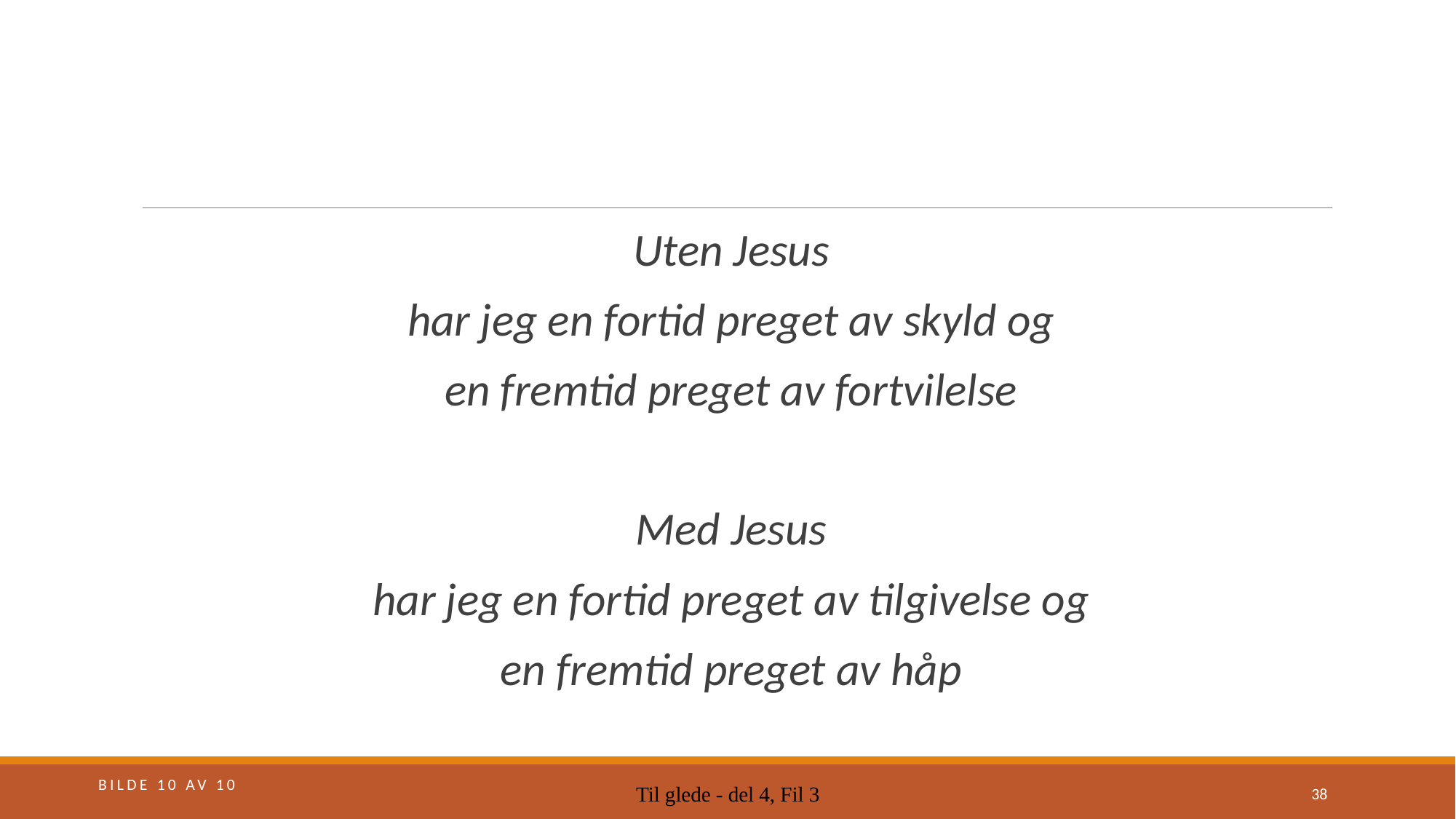

#
Uten Jesus
har jeg en fortid preget av skyld og
en fremtid preget av fortvilelse

Med Jesus
har jeg en fortid preget av tilgivelse og
en fremtid preget av håp
Bilde 10 av 10
Til glede - del 4, Fil 3
38